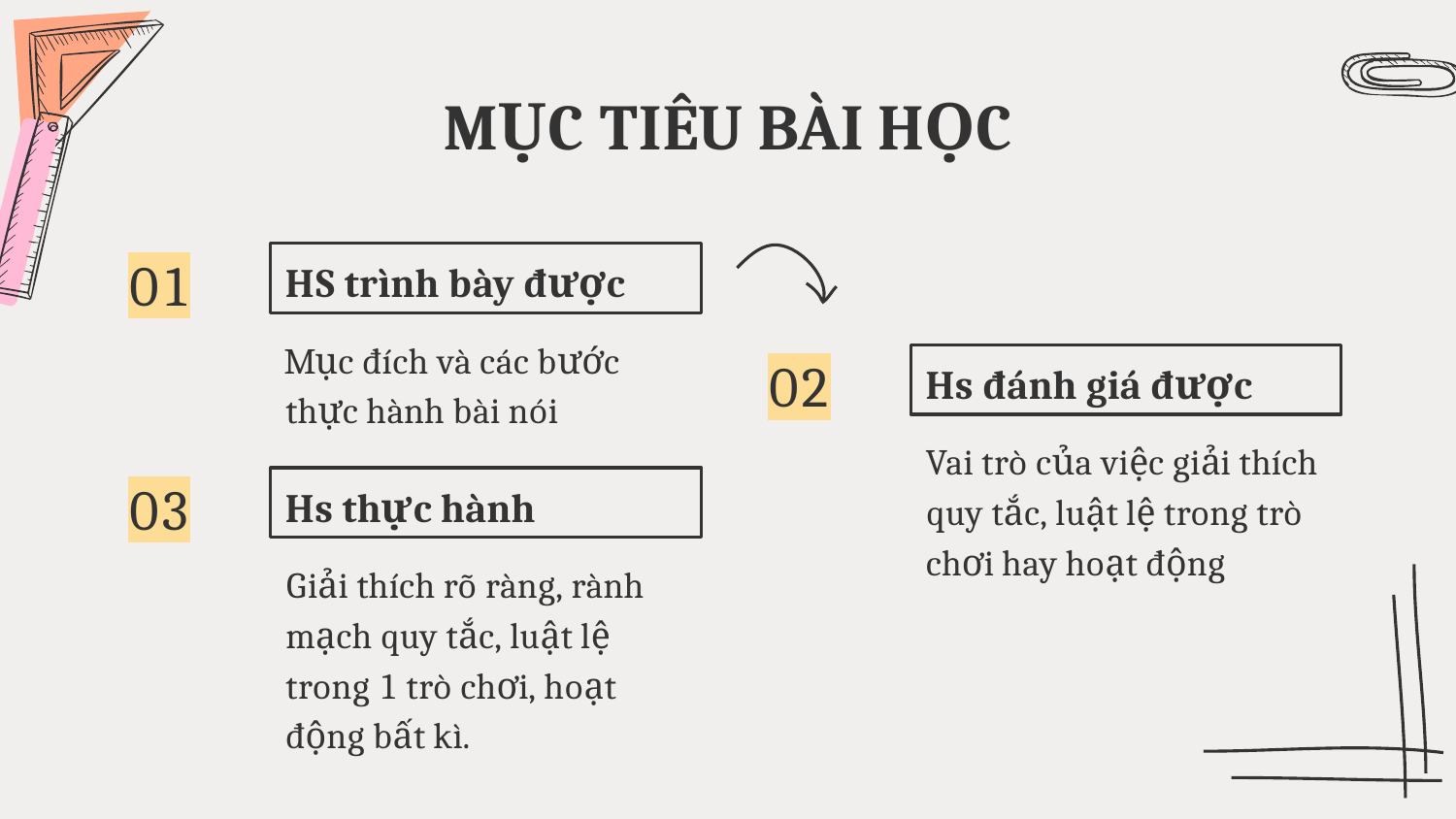

# MỤC TIÊU BÀI HỌC

01
HS trình bày được
Mục đích và các bước thực hành bài nói
02
Hs đánh giá được
Vai trò của việc giải thích quy tắc, luật lệ trong trò chơi hay hoạt động
03
Hs thực hành
Giải thích rõ ràng, rành mạch quy tắc, luật lệ trong 1 trò chơi, hoạt động bất kì.